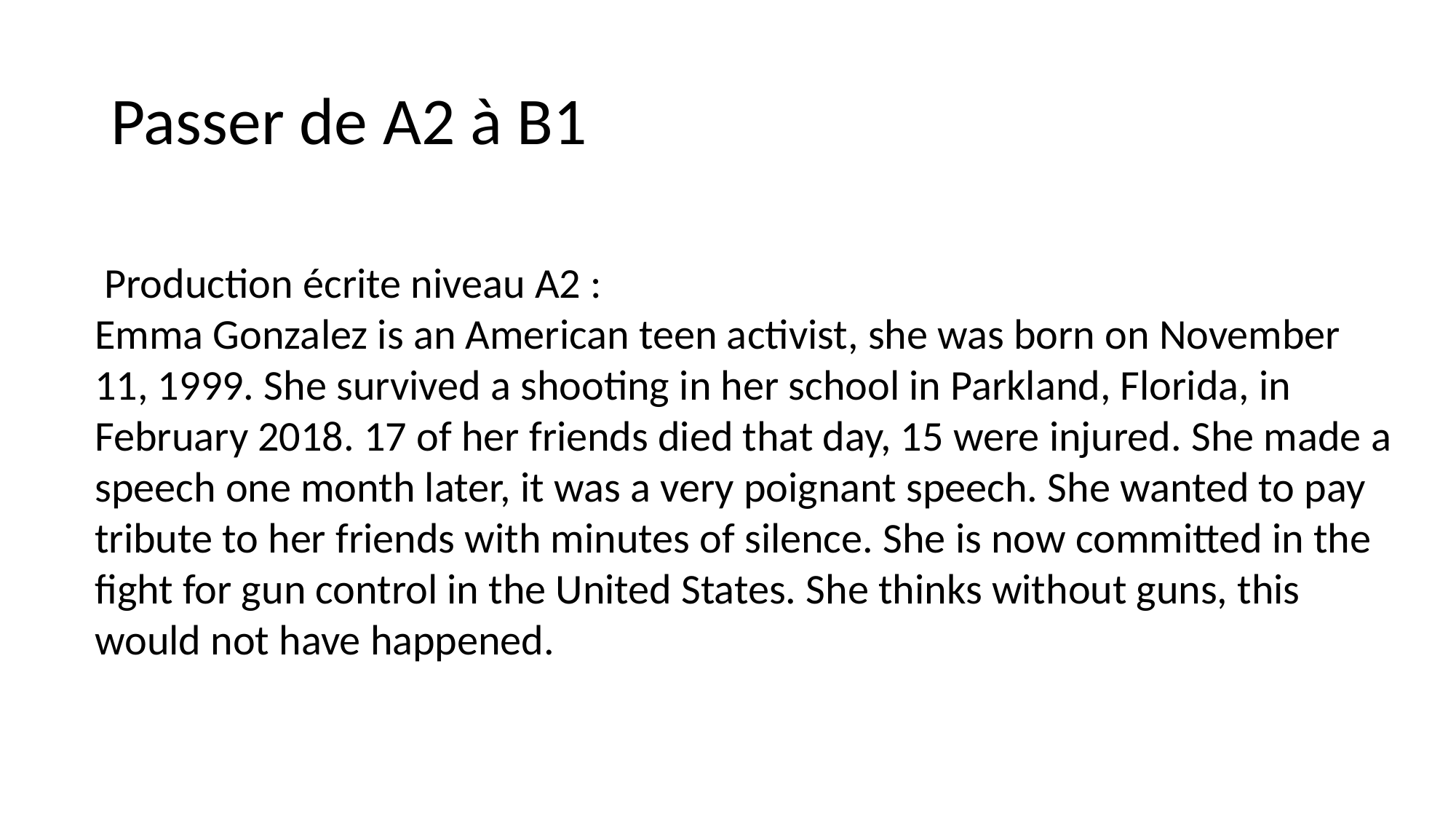

# Passer de A2 à B1
 Production écrite niveau A2 :
Emma Gonzalez is an American teen activist, she was born on November 11, 1999. She survived a shooting in her school in Parkland, Florida, in February 2018. 17 of her friends died that day, 15 were injured. She made a speech one month later, it was a very poignant speech. She wanted to pay tribute to her friends with minutes of silence. She is now committed in the fight for gun control in the United States. She thinks without guns, this would not have happened.